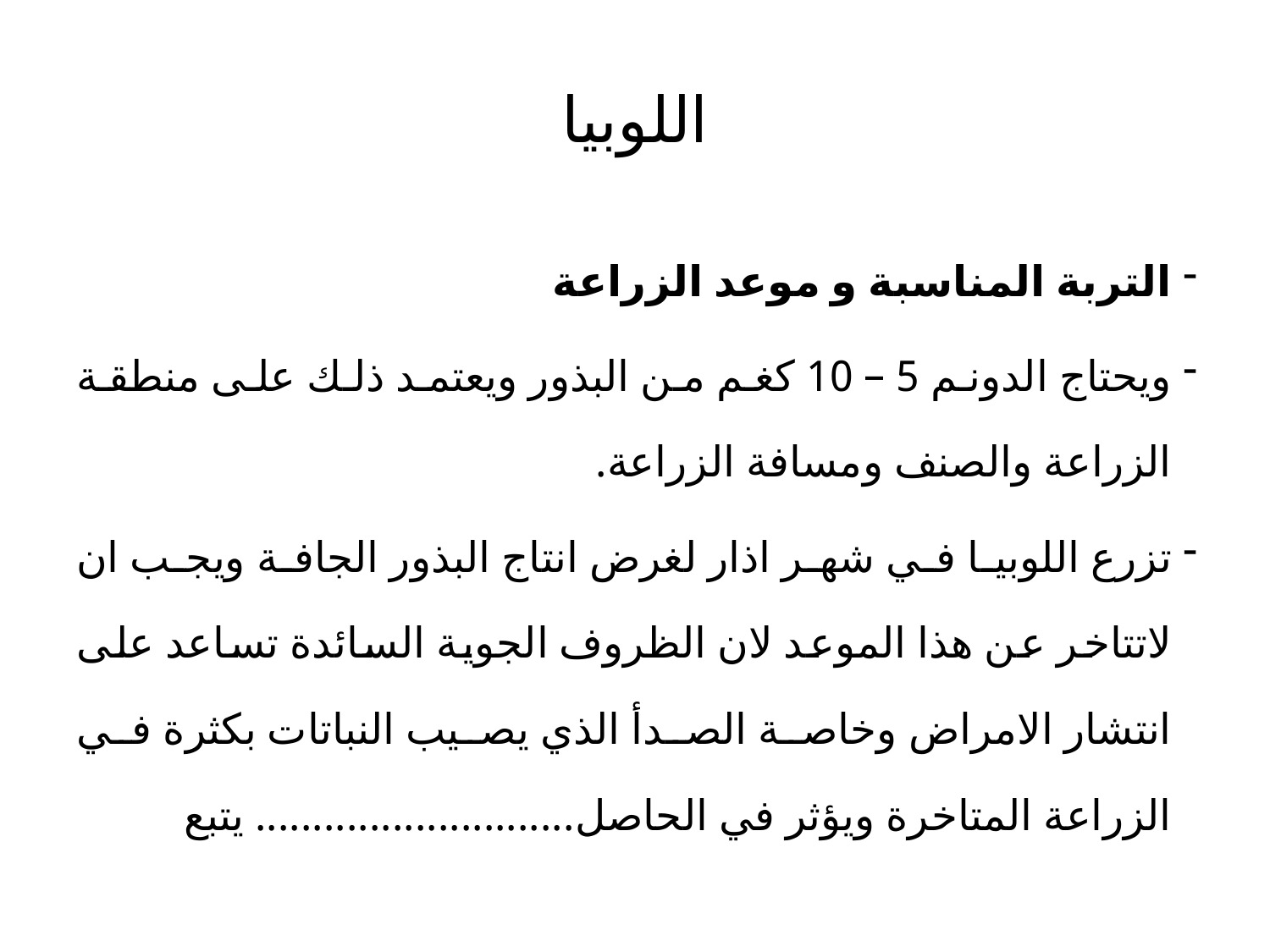

# اللوبيا
التربة المناسبة و موعد الزراعة
ويحتاج الدونم 5 – 10 كغم من البذور ويعتمد ذلك على منطقة الزراعة والصنف ومسافة الزراعة.
تزرع اللوبيا في شهر اذار لغرض انتاج البذور الجافة ويجب ان لاتتاخر عن هذا الموعد لان الظروف الجوية السائدة تساعد على انتشار الامراض وخاصة الصدأ الذي يصيب النباتات بكثرة في الزراعة المتاخرة ويؤثر في الحاصل............................ يتبع